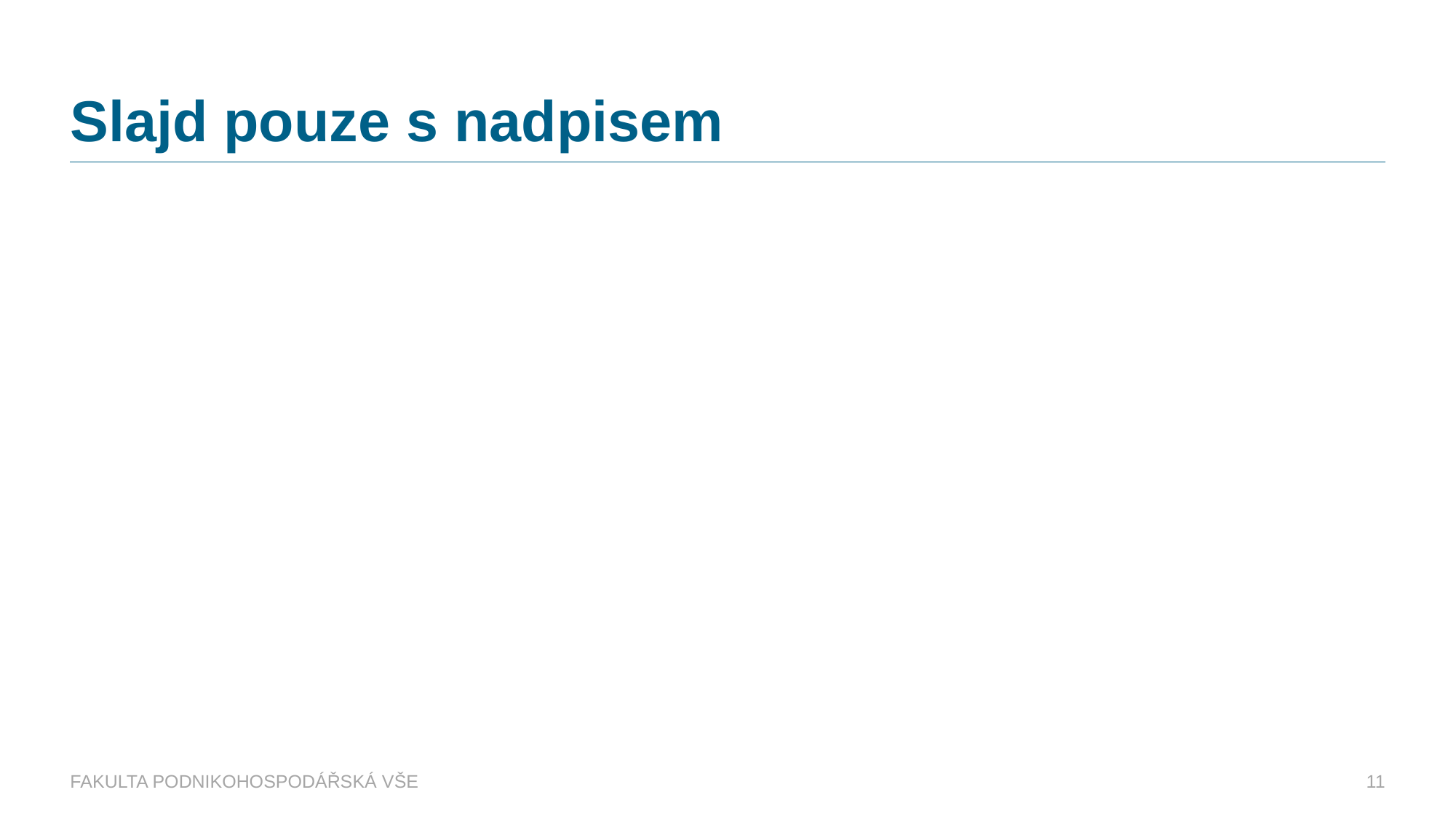

# Slajd pouze s nadpisem
FAKULTA PODNIKOHOSPODÁŘSKÁ VŠE
11